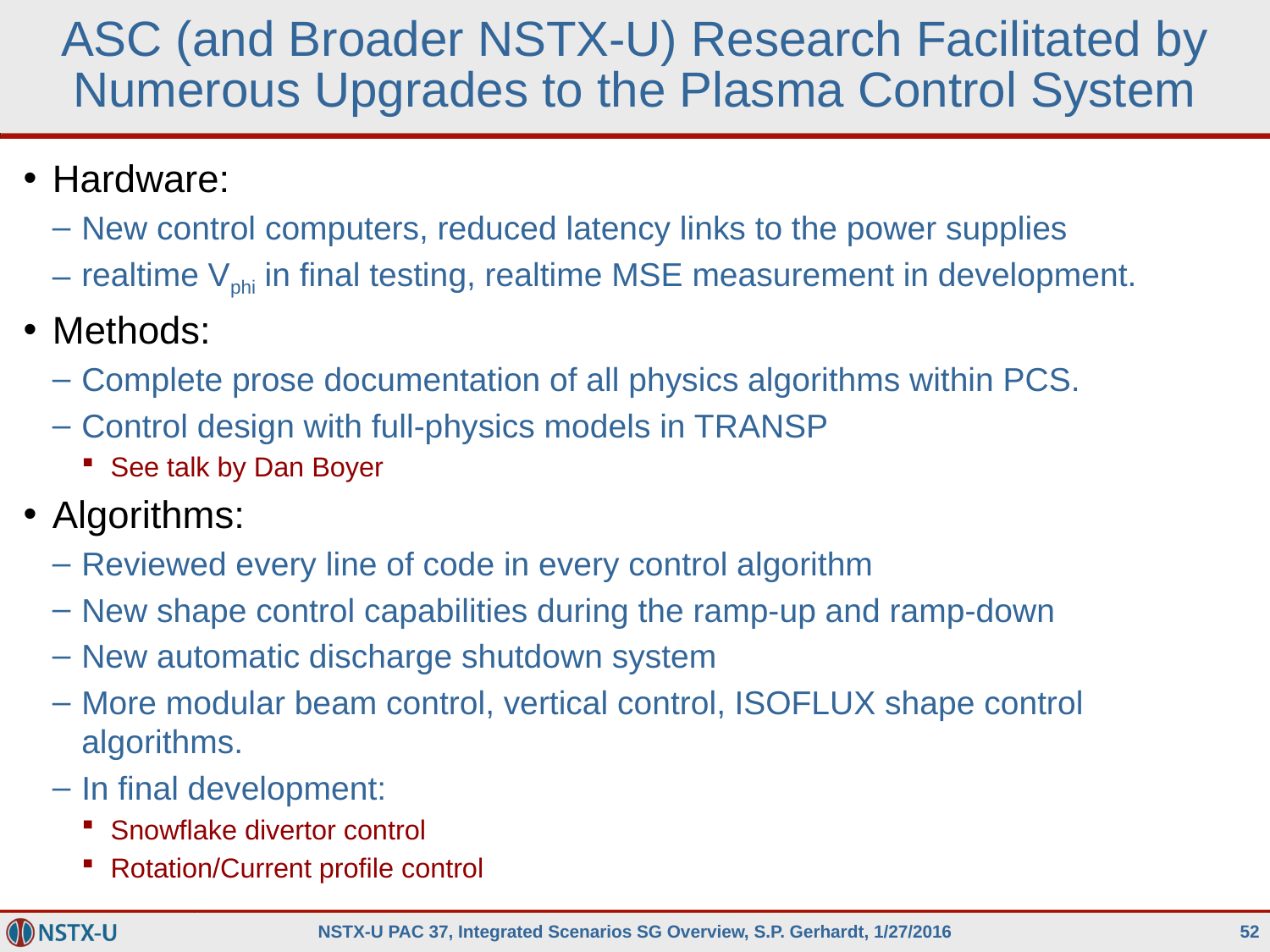

# ASC (and Broader NSTX-U) Research Facilitated by Numerous Upgrades to the Plasma Control System
Hardware:
New control computers, reduced latency links to the power supplies
realtime Vphi in final testing, realtime MSE measurement in development.
Methods:
Complete prose documentation of all physics algorithms within PCS.
Control design with full-physics models in TRANSP
See talk by Dan Boyer
Algorithms:
Reviewed every line of code in every control algorithm
New shape control capabilities during the ramp-up and ramp-down
New automatic discharge shutdown system
More modular beam control, vertical control, ISOFLUX shape control algorithms.
In final development:
Snowflake divertor control
Rotation/Current profile control